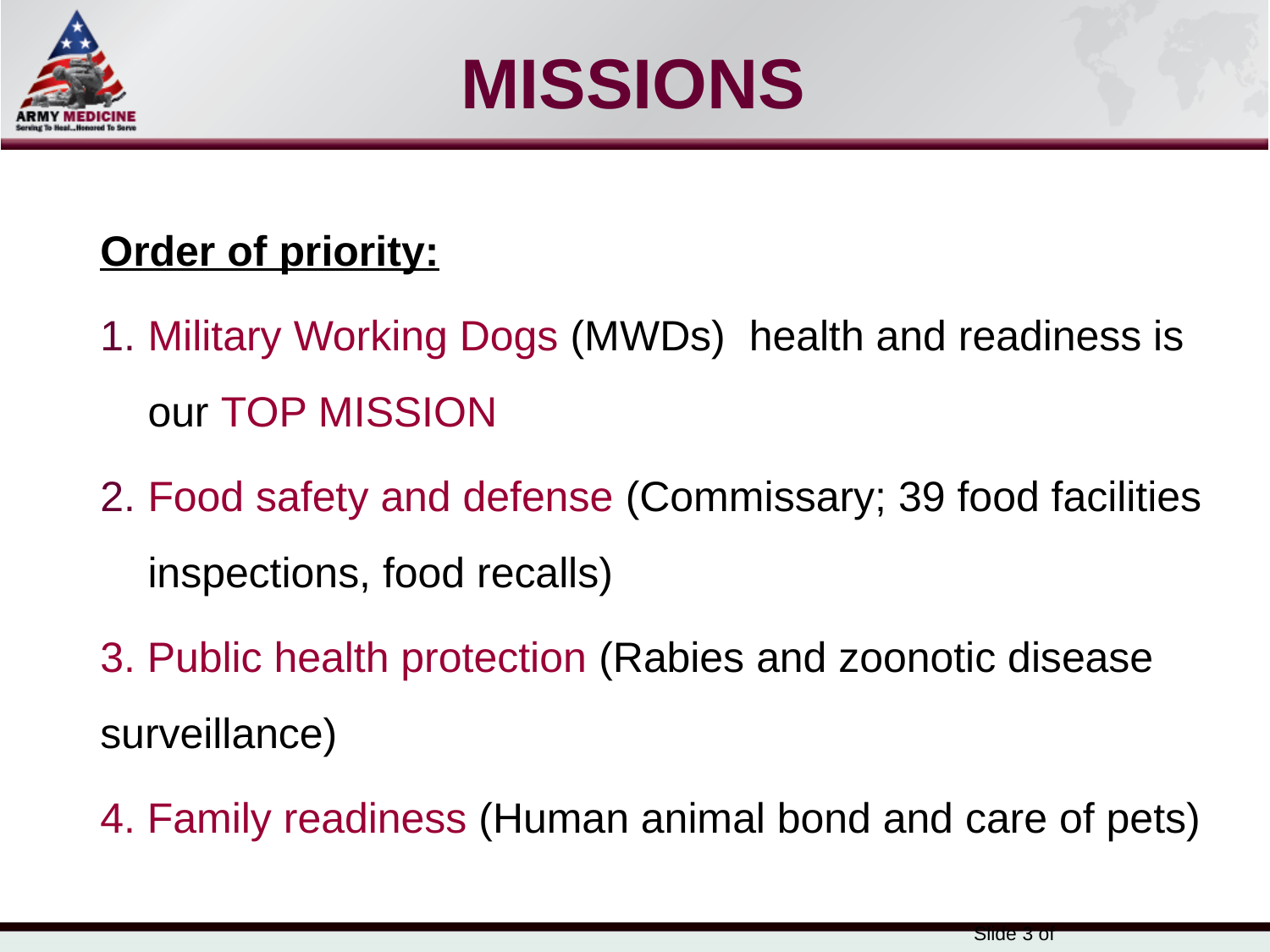

missionS
Order of priority:
Military Working Dogs (MWDs)  health and readiness is our TOP MISSION
Food safety and defense (Commissary; 39 food facilities inspections, food recalls)
3. Public health protection (Rabies and zoonotic disease surveillance)
4. Family readiness (Human animal bond and care of pets)

Slide 3 of